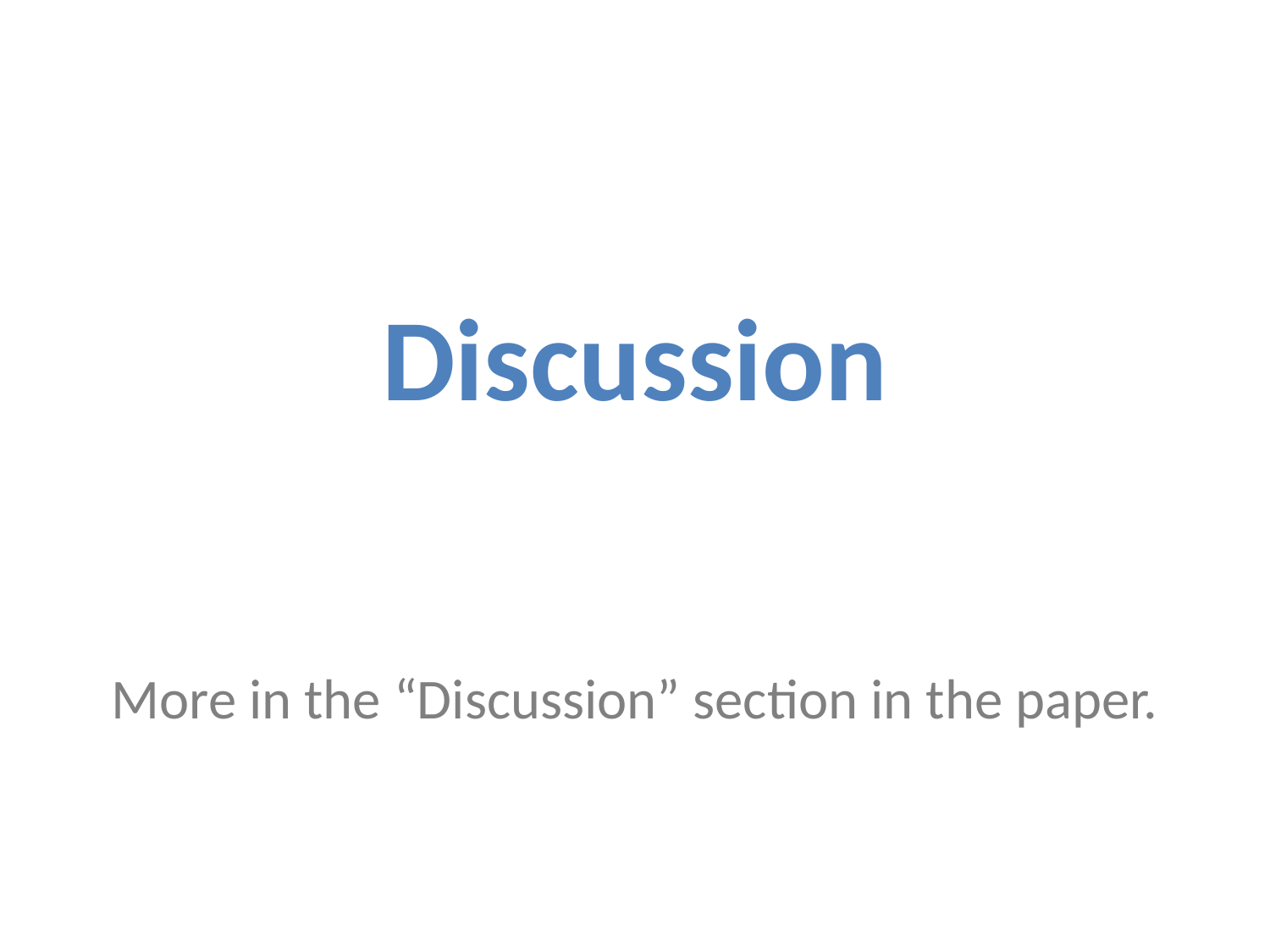

# Discussion
More in the “Discussion” section in the paper.